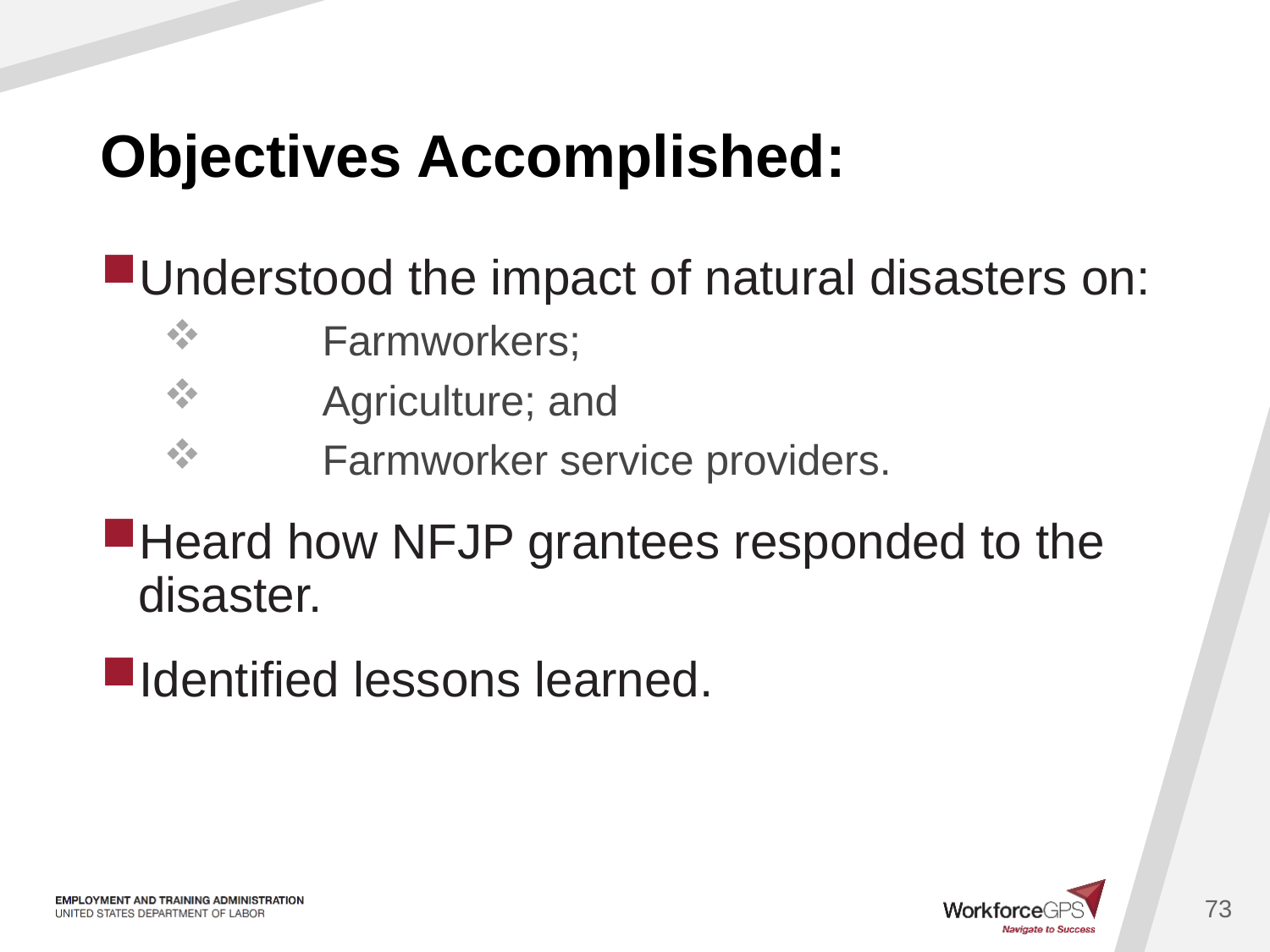

# Objectives Accomplished:
Understood the impact of natural disasters on:
	Farmworkers;
	Agriculture; and
	Farmworker service providers.
Heard how NFJP grantees responded to the disaster.
Identified lessons learned.

73